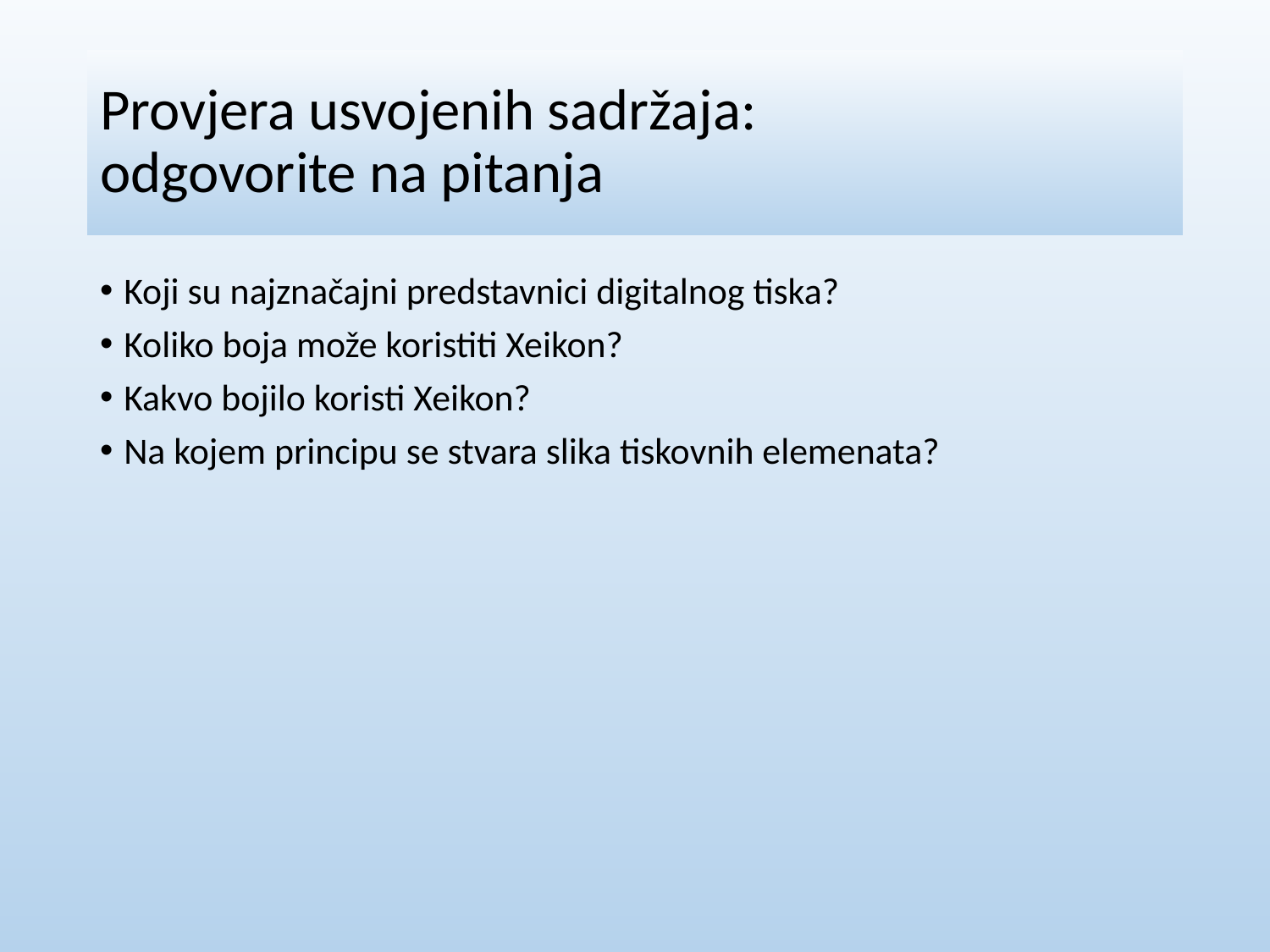

# Provjera usvojenih sadržaja: odgovorite na pitanja
Koji su najznačajni predstavnici digitalnog tiska?
Koliko boja može koristiti Xeikon?
Kakvo bojilo koristi Xeikon?
Na kojem principu se stvara slika tiskovnih elemenata?